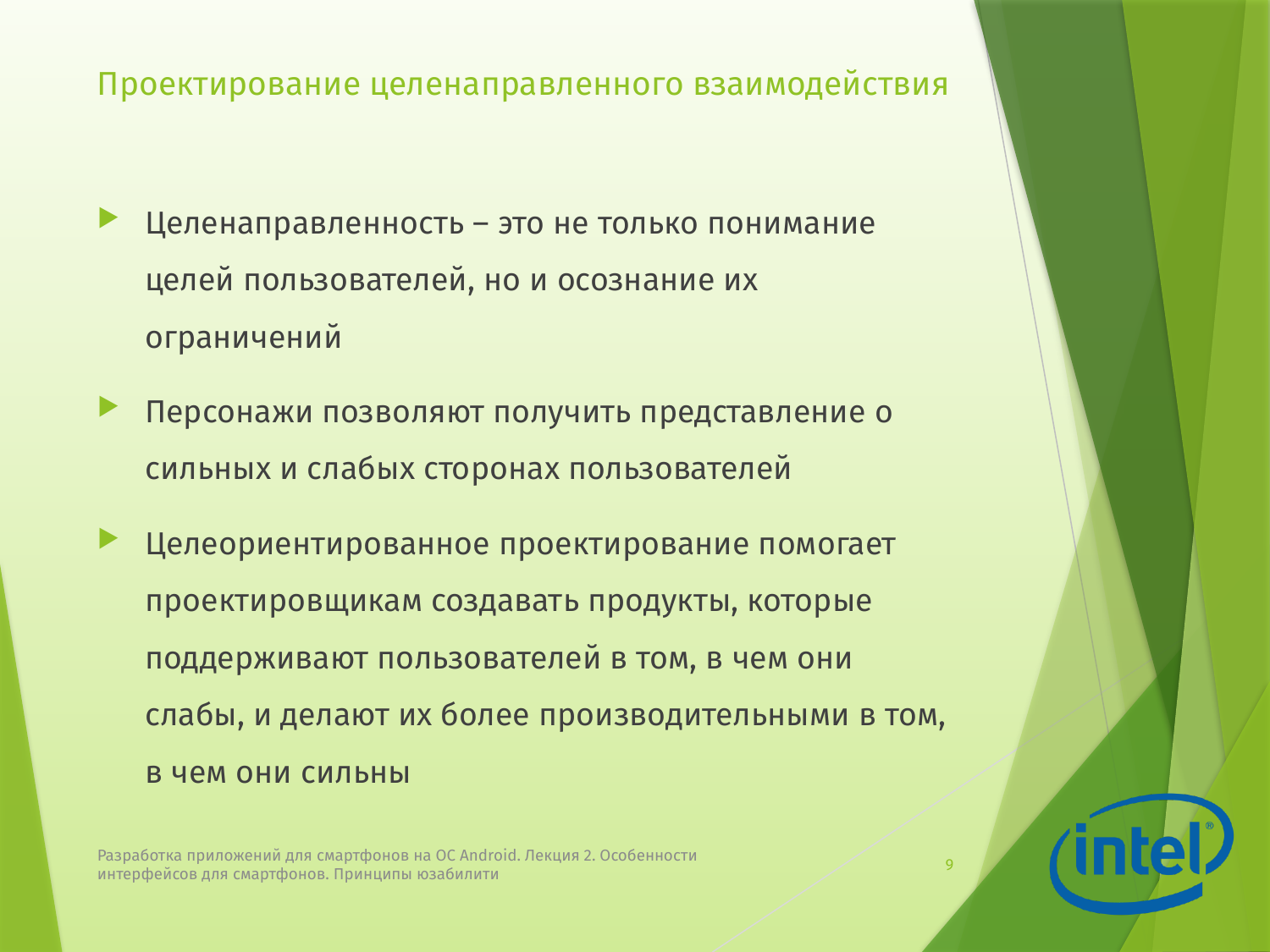

# Проектирование целенаправленного взаимодействия
Целенаправленность – это не только понимание целей пользователей, но и осознание их ограничений
Персонажи позволяют получить представление о сильных и слабых сторонах пользователей
Целеориентированное проектирование помогает проектировщикам создавать продукты, которые поддерживают пользователей в том, в чем они слабы, и делают их более производительными в том, в чем они сильны

Разработка приложений для смартфонов на ОС Android. Лекция 2. Особенности интерфейсов для смартфонов. Принципы юзабилити
9